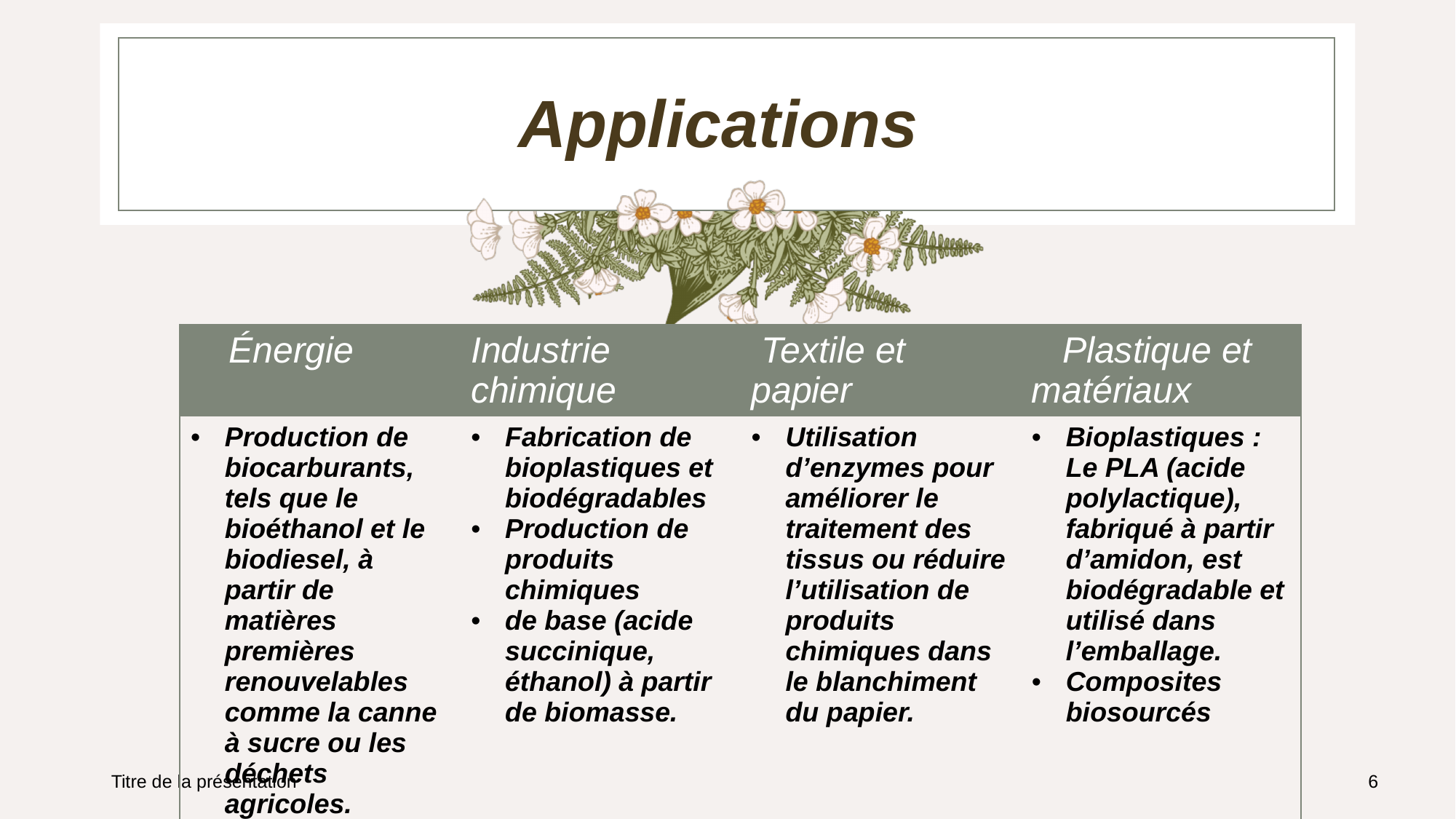

# Applications
| Énergie | Industrie chimique | Textile et papier | Plastique et matériaux |
| --- | --- | --- | --- |
| Production de biocarburants, tels que le bioéthanol et le biodiesel, à partir de matières premières renouvelables comme la canne à sucre ou les déchets agricoles. | Fabrication de bioplastiques et biodégradables Production de produits chimiques de base (acide succinique, éthanol) à partir de biomasse. | Utilisation d’enzymes pour améliorer le traitement des tissus ou réduire l’utilisation de produits chimiques dans le blanchiment du papier. | Bioplastiques : Le PLA (acide polylactique), fabriqué à partir d’amidon, est biodégradable et utilisé dans l’emballage. Composites biosourcés |
Titre de la présentation
6